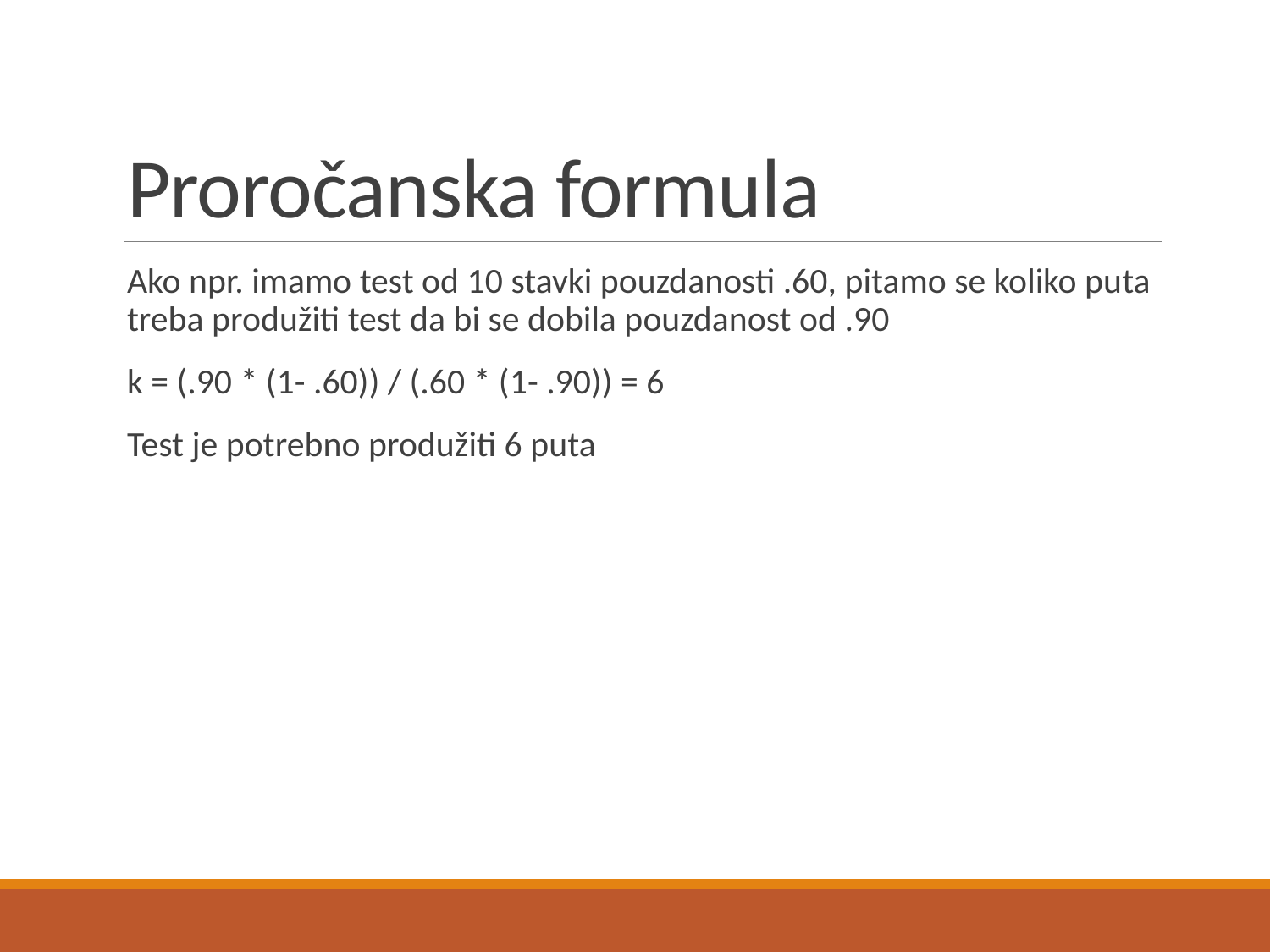

# Proročanska formula
Ako npr. imamo test od 10 stavki pouzdanosti .60, pitamo se koliko puta treba produžiti test da bi se dobila pouzdanost od .90
k = (.90 * (1- .60)) / (.60 * (1- .90)) = 6
Test je potrebno produžiti 6 puta